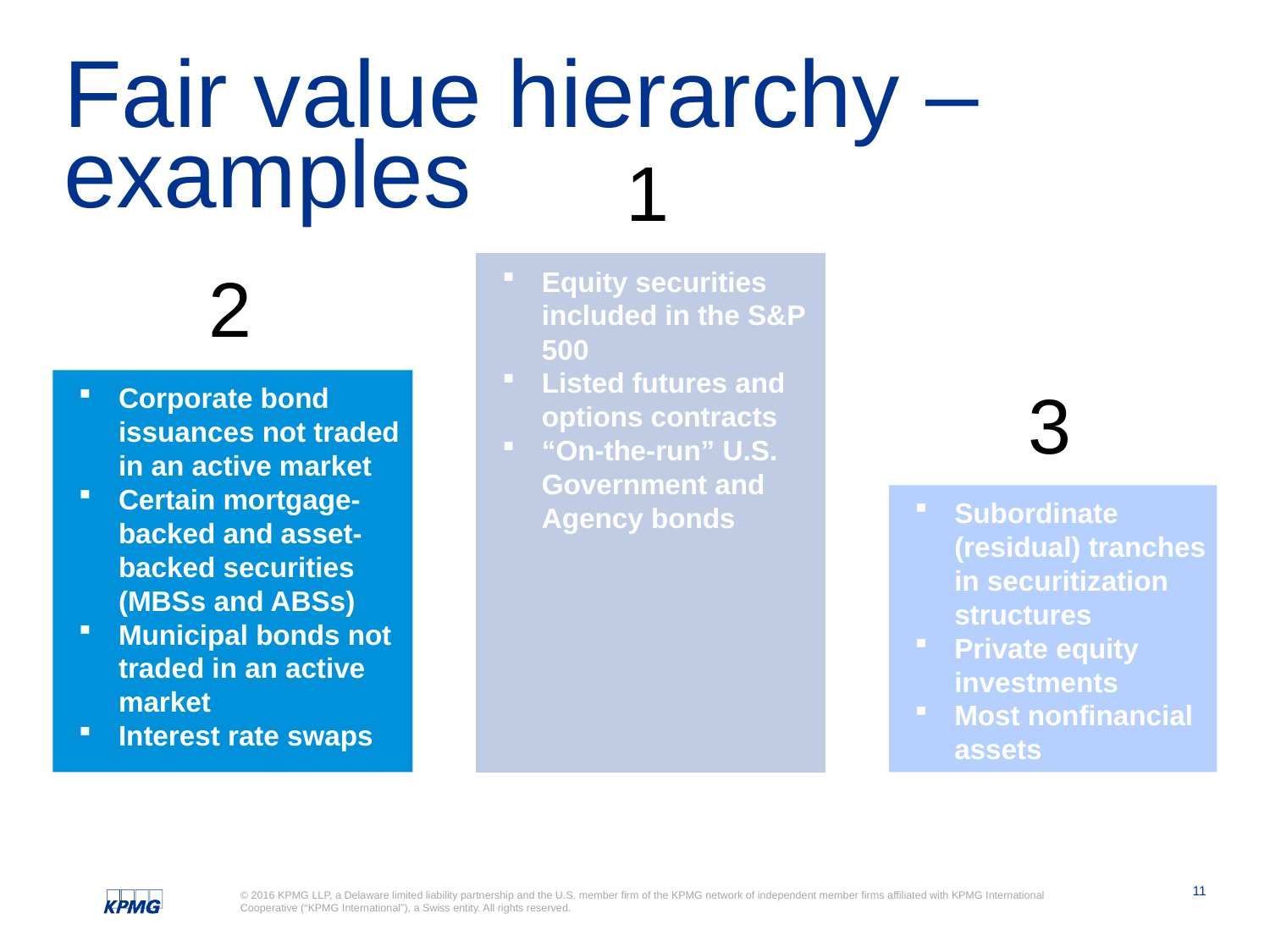

Fair value hierarchy –examples
# Fair value hierarchy – examples
1
2
Equity securities included in the S&P 500
Listed futures and options contracts
“On-the-run” U.S. Government and Agency bonds
Corporate bond issuances not traded in an active market
Certain mortgage-backed and asset-backed securities (MBSs and ABSs)
Municipal bonds not traded in an active market
Interest rate swaps
3
Subordinate (residual) tranches in securitization structures
Private equity investments
Most nonfinancial assets